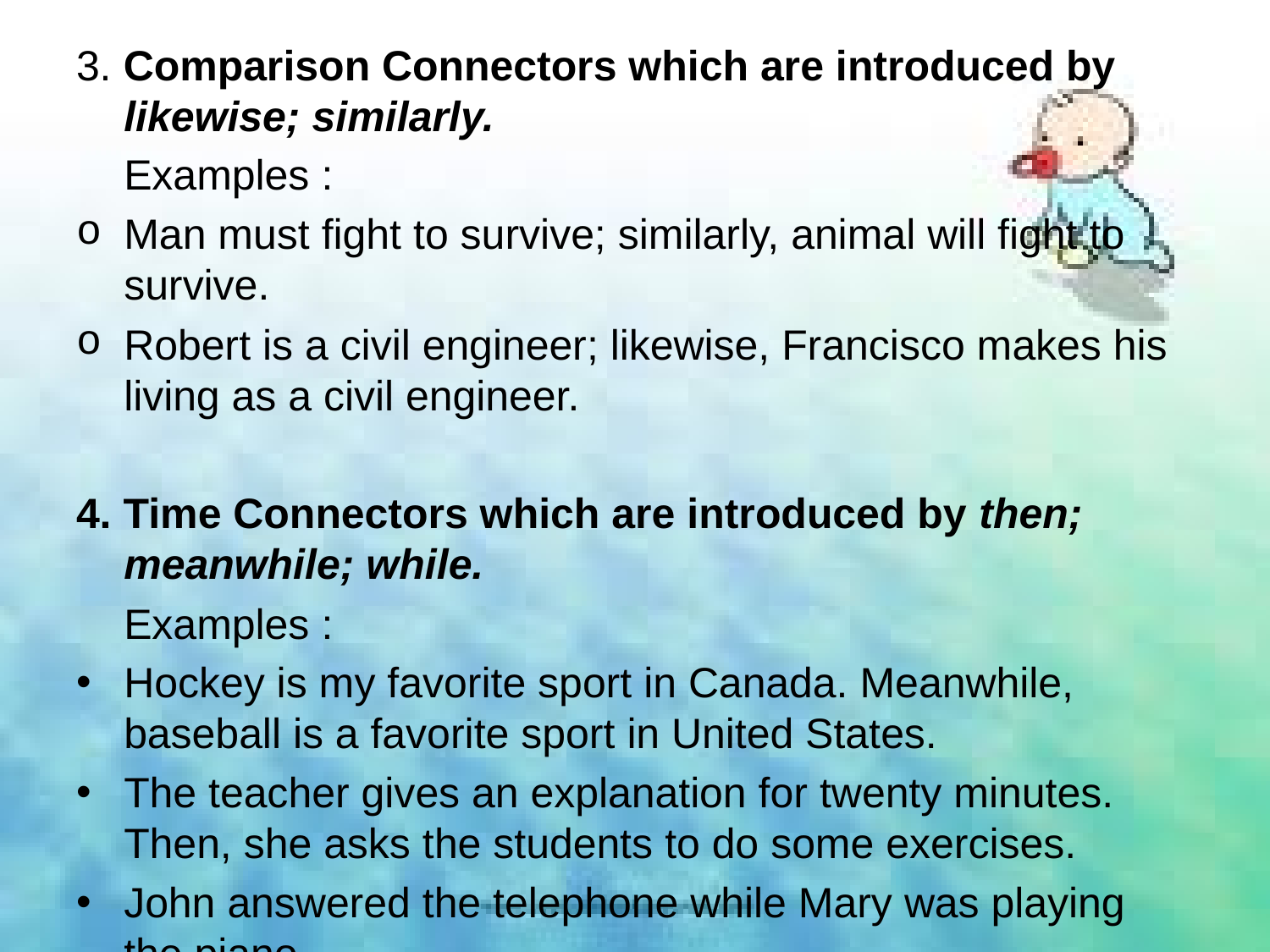

3. Comparison Connectors which are introduced by likewise; similarly.
	Examples :
Man must fight to survive; similarly, animal will fight to survive.
Robert is a civil engineer; likewise, Francisco makes his living as a civil engineer.

4. Time Connectors which are introduced by then; meanwhile; while.
	Examples :
Hockey is my favorite sport in Canada. Meanwhile, baseball is a favorite sport in United States.
The teacher gives an explanation for twenty minutes. Then, she asks the students to do some exercises.
John answered the telephone while Mary was playing the piano.

5.